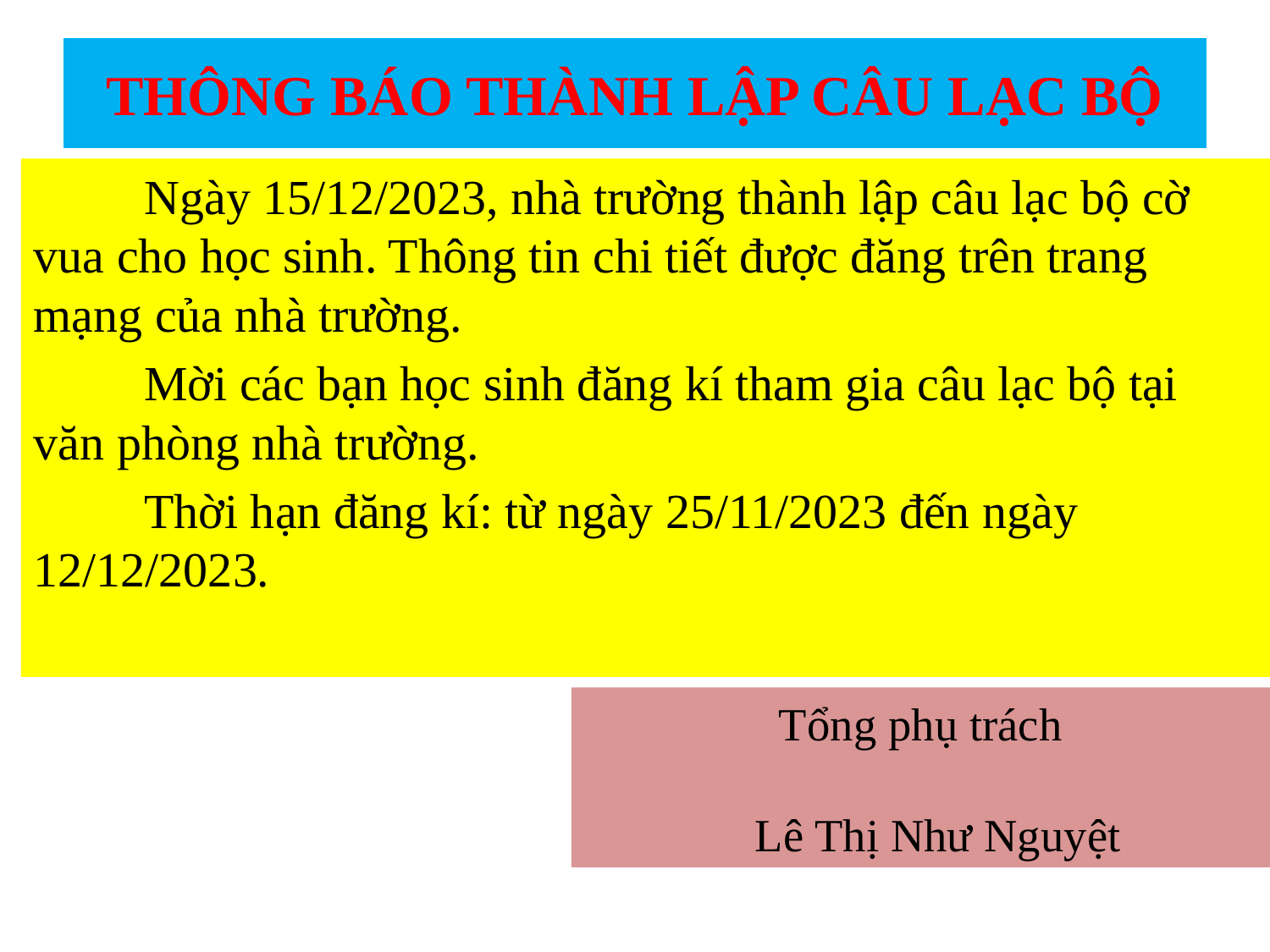

# THÔNG BÁO THÀNH LẬP CÂU LẠC BỘ
	Ngày 15/12/2023, nhà trường thành lập câu lạc bộ cờ vua cho học sinh. Thông tin chi tiết được đăng trên trang mạng của nhà trường.
	Mời các bạn học sinh đăng kí tham gia câu lạc bộ tại văn phòng nhà trường.
	Thời hạn đăng kí: từ ngày 25/11/2023 đến ngày 12/12/2023.

Tổng phụ trách
                                                             Lê Thị Như Nguyệt